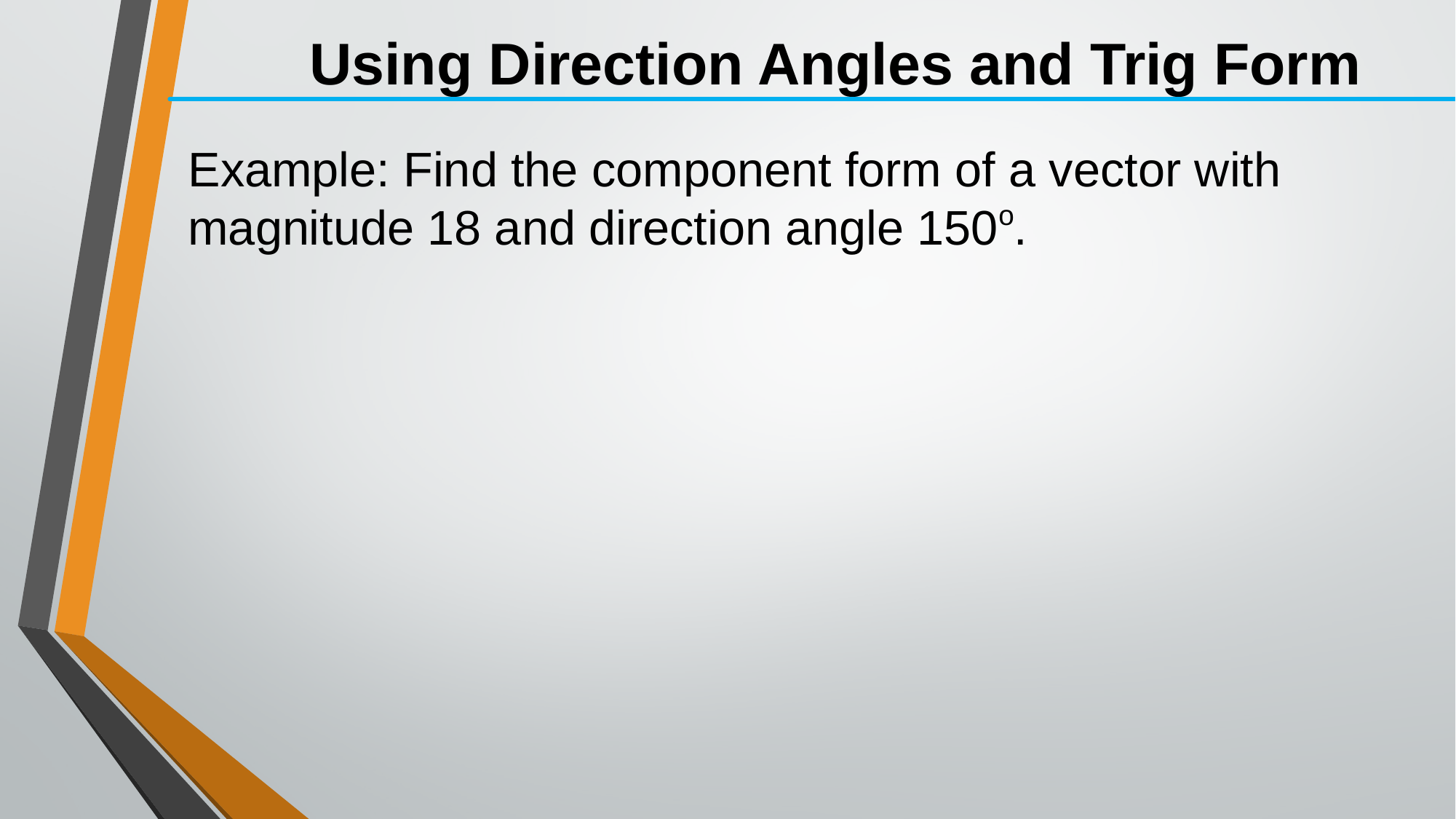

# Using Direction Angles and Trig Form
Example: Find the component form of a vector with magnitude 18 and direction angle 150o.